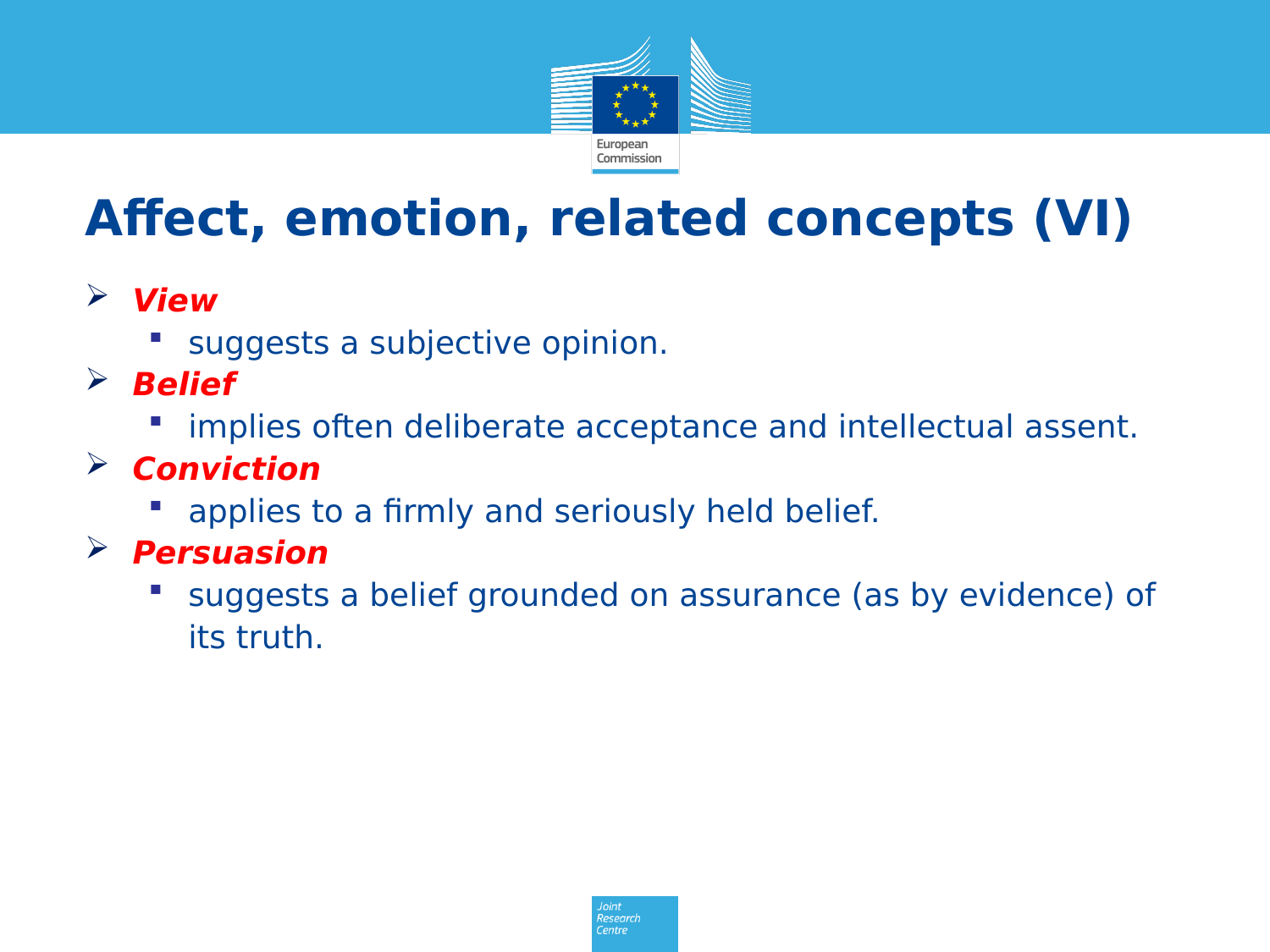

# Affect, emotion, related concepts (VI)
View
suggests a subjective opinion.
Belief
implies often deliberate acceptance and intellectual assent.
Conviction
applies to a firmly and seriously held belief.
Persuasion
suggests a belief grounded on assurance (as by evidence) of its truth.